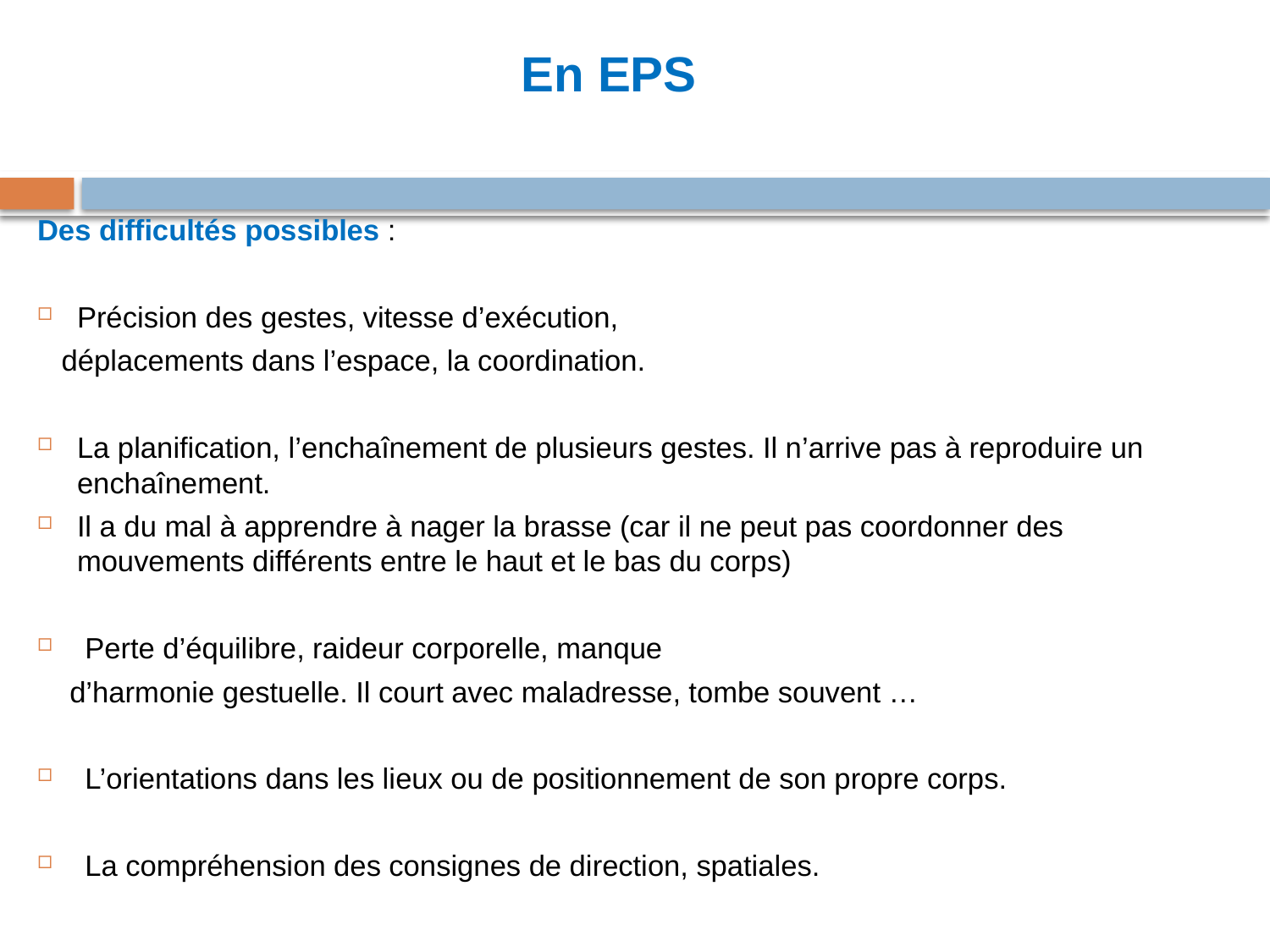

# En EPS
Des difficultés possibles :

Précision des gestes, vitesse d’exécution,
   déplacements dans l’espace, la coordination.

La planification, l’enchaînement de plusieurs gestes. Il n’arrive pas à reproduire un enchaînement.
Il a du mal à apprendre à nager la brasse (car il ne peut pas coordonner des mouvements différents entre le haut et le bas du corps)

 Perte d’équilibre, raideur corporelle, manque
    d’harmonie gestuelle. Il court avec maladresse, tombe souvent …

 L’orientations dans les lieux ou de positionnement de son propre corps.

 La compréhension des consignes de direction, spatiales.